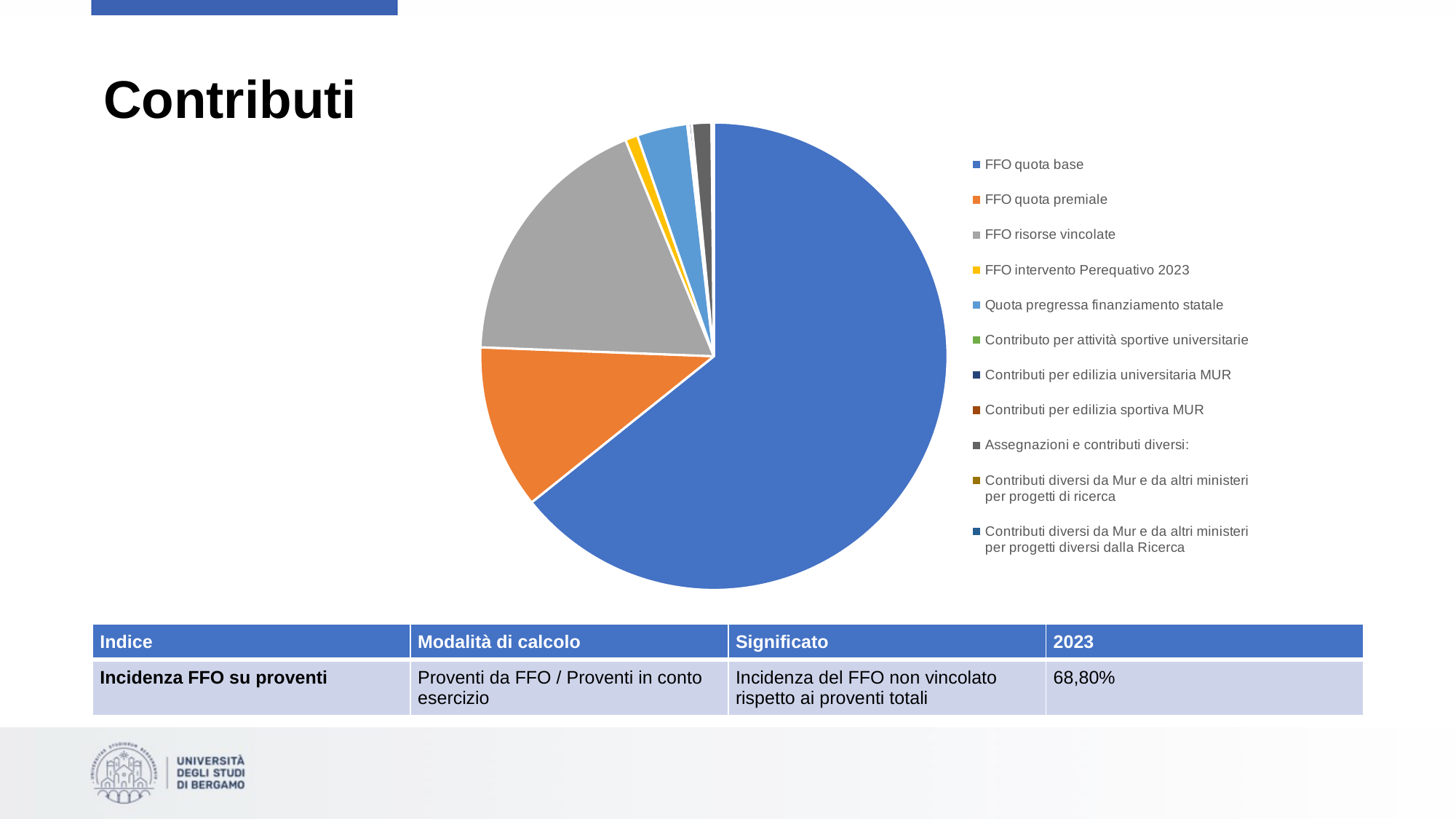

# Contributi

### Chart

| Category |  |
|---|---|
| FFO quota base  | 55463292.0 |
| FFO quota premiale | 9811038.0 |
| FFO risorse vincolate | 15720186.64 |
| FFO intervento Perequativo 2023  | 746979.0 |
| Quota pregressa finanziamento statale | 3014105.0 |
| Contributo per attività sportive universitarie | 95016.96 |
| Contributi per edilizia universitaria MUR | 164893.45 |
| Contributi per edilizia sportiva MUR | 12632.74 |
| Assegnazioni e contributi diversi: | 1157400.82 |
| Contributi diversi da Mur e da altri ministeri per progetti di ricerca | 102223.09 |
| Contributi diversi da Mur e da altri ministeri per progetti diversi dalla Ricerca | 42421.06 |
| Indice | Modalità di calcolo | Significato | 2023 |
| --- | --- | --- | --- |
| Incidenza FFO su proventi | Proventi da FFO / Proventi in conto esercizio | Incidenza del FFO non vincolato rispetto ai proventi totali | 68,80% |